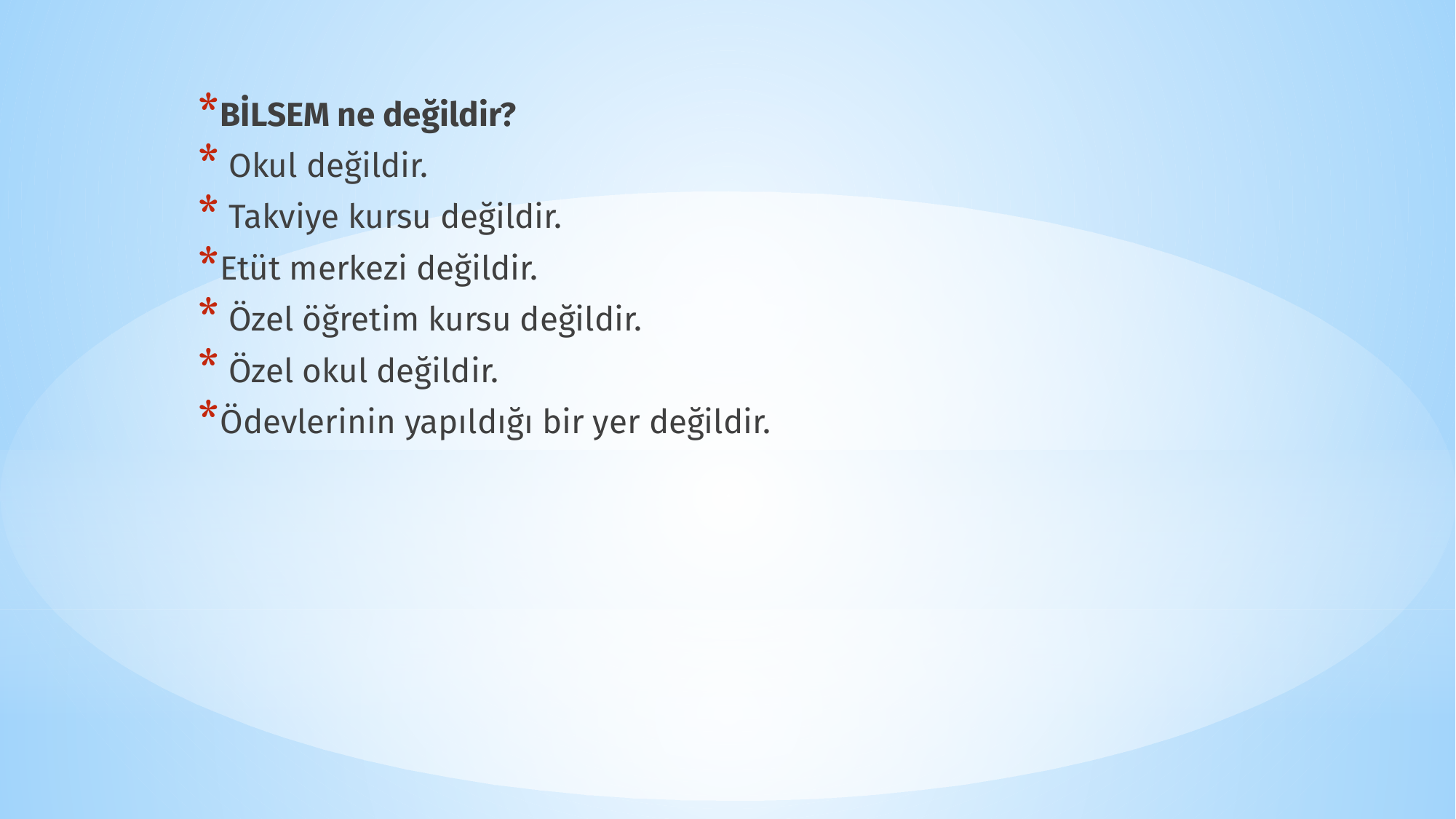

BİLSEM ne değildir?
 Okul değildir.
 Takviye kursu değildir.
Etüt merkezi değildir.
 Özel öğretim kursu değildir.
 Özel okul değildir.
Ödevlerinin yapıldığı bir yer değildir.